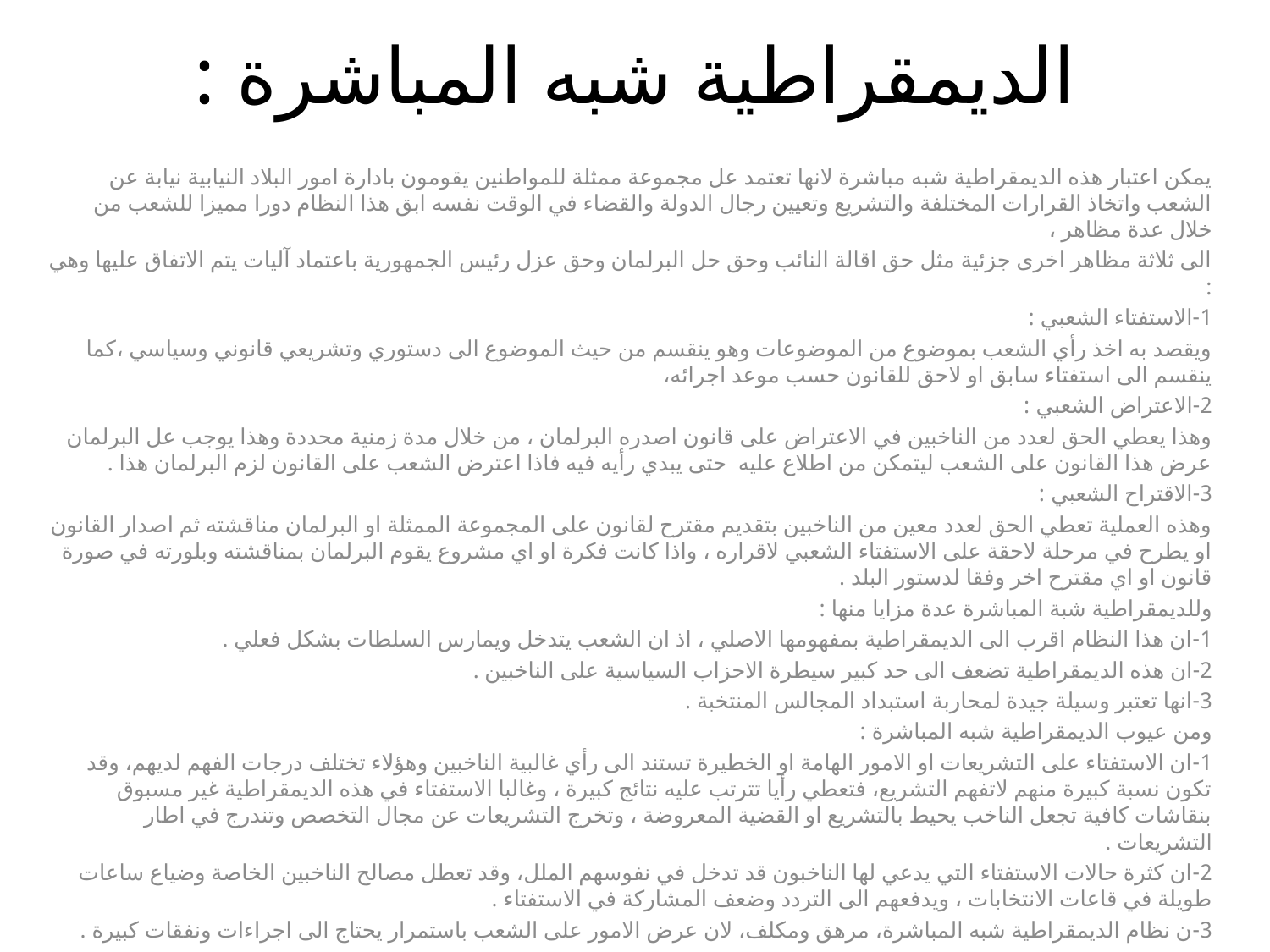

# الديمقراطية شبه المباشرة :
يمكن اعتبار هذه الديمقراطية شبه مباشرة لانها تعتمد عل مجموعة ممثلة للمواطنين يقومون بادارة امور البلاد النيابية نيابة عن الشعب واتخاذ القرارات المختلفة والتشريع وتعيين رجال الدولة والقضاء في الوقت نفسه ابق هذا النظام دورا مميزا للشعب من خلال عدة مظاهر ،
الى ثلاثة مظاهر اخرى جزئية مثل حق اقالة النائب وحق حل البرلمان وحق عزل رئيس الجمهورية باعتماد آليات يتم الاتفاق عليها وهي :
1-الاستفتاء الشعبي :
ويقصد به اخذ رأي الشعب بموضوع من الموضوعات وهو ينقسم من حيث الموضوع الى دستوري وتشريعي قانوني وسياسي ،كما ينقسم الى استفتاء سابق او لاحق للقانون حسب موعد اجرائه،
2-الاعتراض الشعبي :
وهذا يعطي الحق لعدد من الناخبين في الاعتراض على قانون اصدره البرلمان ، من خلال مدة زمنية محددة وهذا يوجب عل البرلمان عرض هذا القانون على الشعب ليتمكن من اطلاع عليه  حتى يبدي رأيه فيه فاذا اعترض الشعب على القانون لزم البرلمان هذا .
3-الاقتراح الشعبي :
وهذه العملية تعطي الحق لعدد معين من الناخبين بتقديم مقترح لقانون على المجموعة الممثلة او البرلمان مناقشته ثم اصدار القانون او يطرح في مرحلة لاحقة على الاستفتاء الشعبي لاقراره ، واذا كانت فكرة او اي مشروع يقوم البرلمان بمناقشته وبلورته في صورة  قانون او اي مقترح اخر وفقا لدستور البلد .
وللديمقراطية شبة المباشرة عدة مزايا منها :
1-ان هذا النظام اقرب الى الديمقراطية بمفهومها الاصلي ، اذ ان الشعب يتدخل ويمارس السلطات بشكل فعلي .
2-ان هذه الديمقراطية تضعف الى حد كبير سيطرة الاحزاب السياسية على الناخبين .
3-انها تعتبر وسيلة جيدة لمحاربة استبداد المجالس المنتخبة .
ومن عيوب الديمقراطية شبه المباشرة :
1-ان الاستفتاء على التشريعات او الامور الهامة او الخطيرة تستند الى رأي غالبية الناخبين وهؤلاء تختلف درجات الفهم لديهم، وقد تكون نسبة كبيرة منهم لاتفهم التشريع، فتعطي رأيا تترتب عليه نتائج كبيرة ، وغالبا الاستفتاء في هذه الديمقراطية غير مسبوق بنقاشات كافية تجعل الناخب يحيط بالتشريع او القضية المعروضة ، وتخرج التشريعات عن مجال التخصص وتندرج في اطار التشريعات .
2-ان كثرة حالات الاستفتاء التي يدعي لها الناخبون قد تدخل في نفوسهم الملل، وقد تعطل مصالح الناخبين الخاصة وضياع ساعات طويلة في قاعات الانتخابات ، ويدفعهم الى التردد وضعف المشاركة في الاستفتاء .
3-ن نظام الديمقراطية شبه المباشرة، مرهق ومكلف، لان عرض الامور على الشعب باستمرار يحتاج الى اجراءات ونفقات كبيرة .